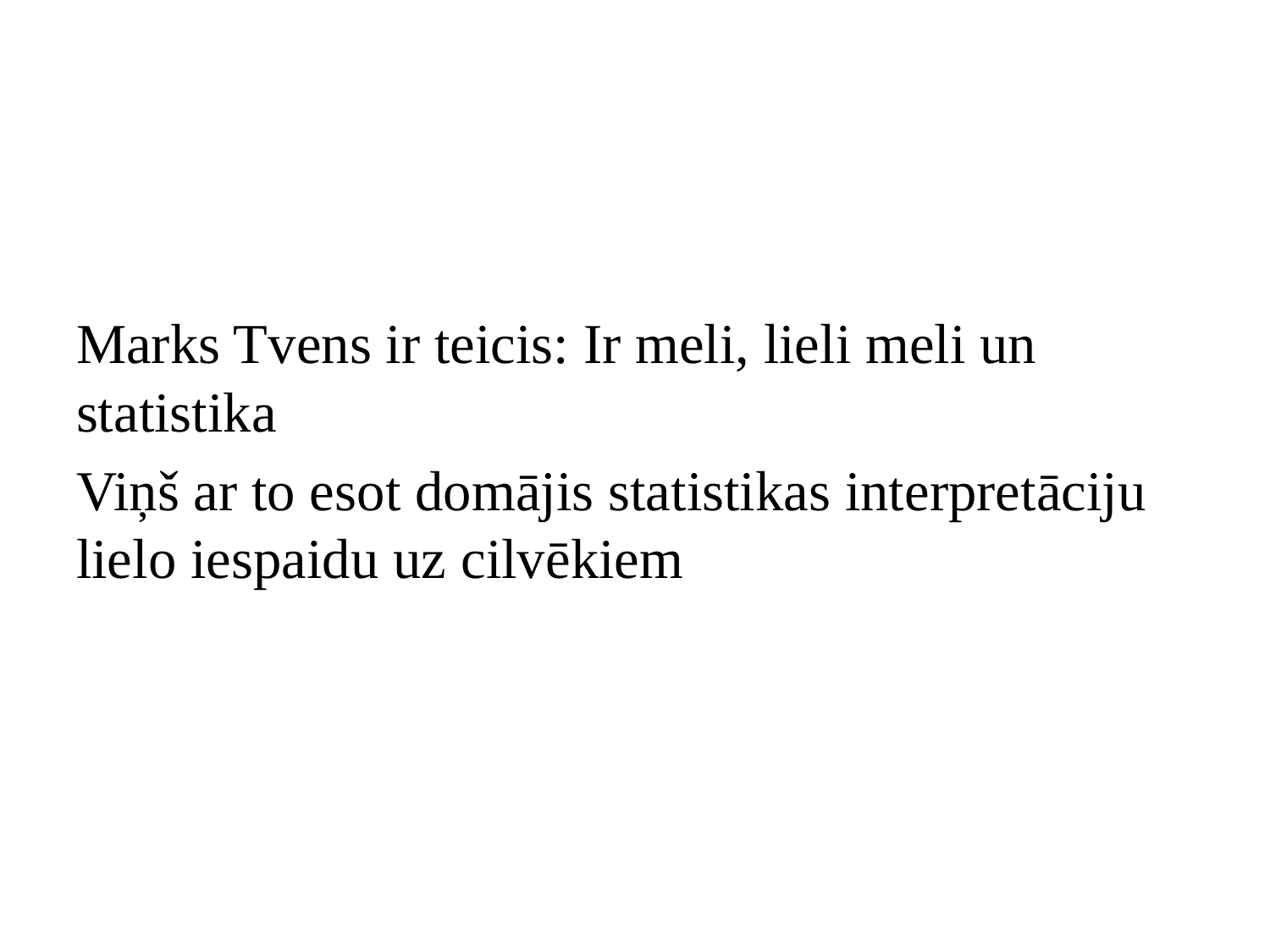

Marks Tvens ir teicis: Ir meli, lieli meli un statistika
Viņš ar to esot domājis statistikas interpretāciju lielo iespaidu uz cilvēkiem